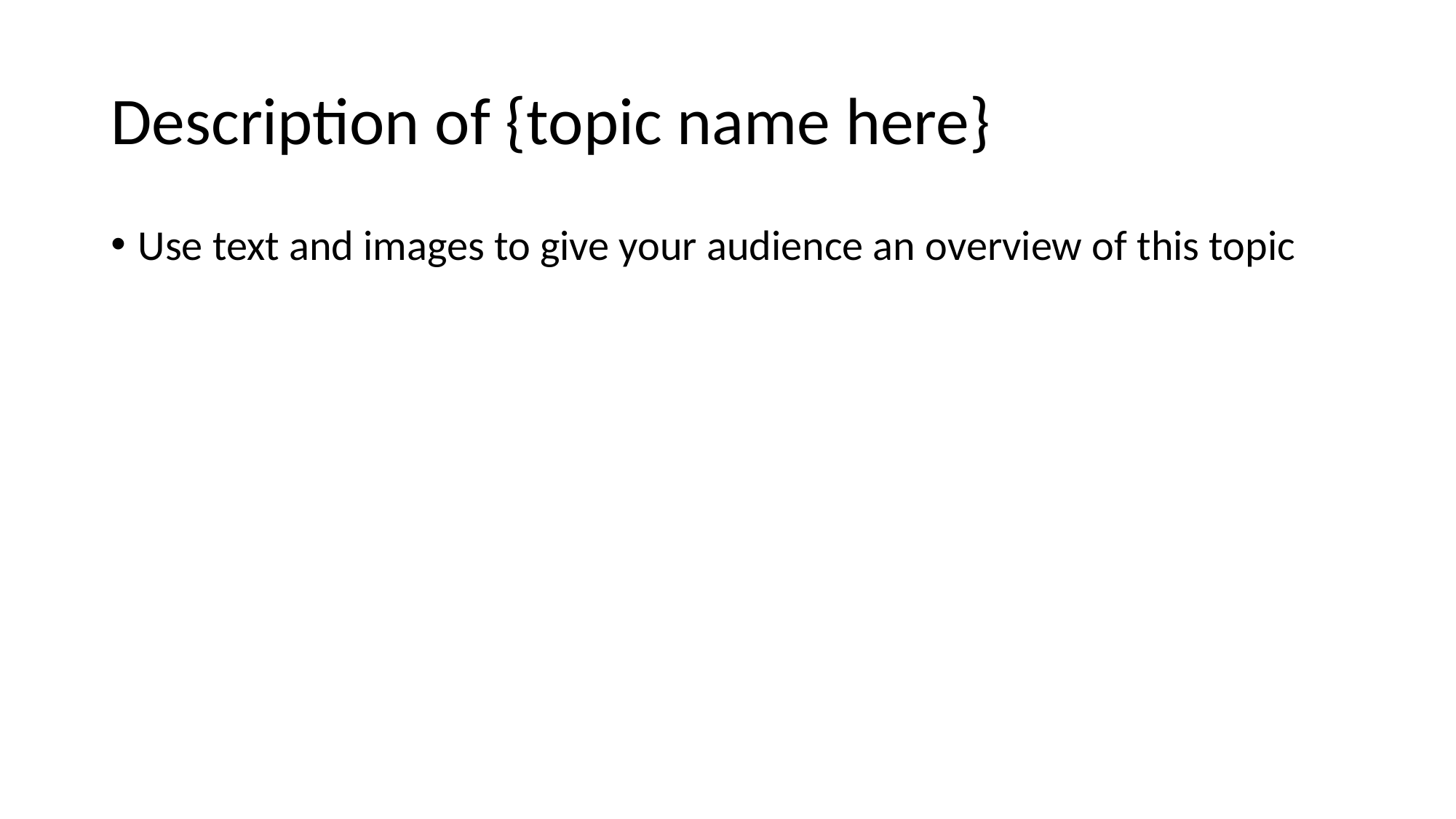

# Description of {topic name here}
Use text and images to give your audience an overview of this topic